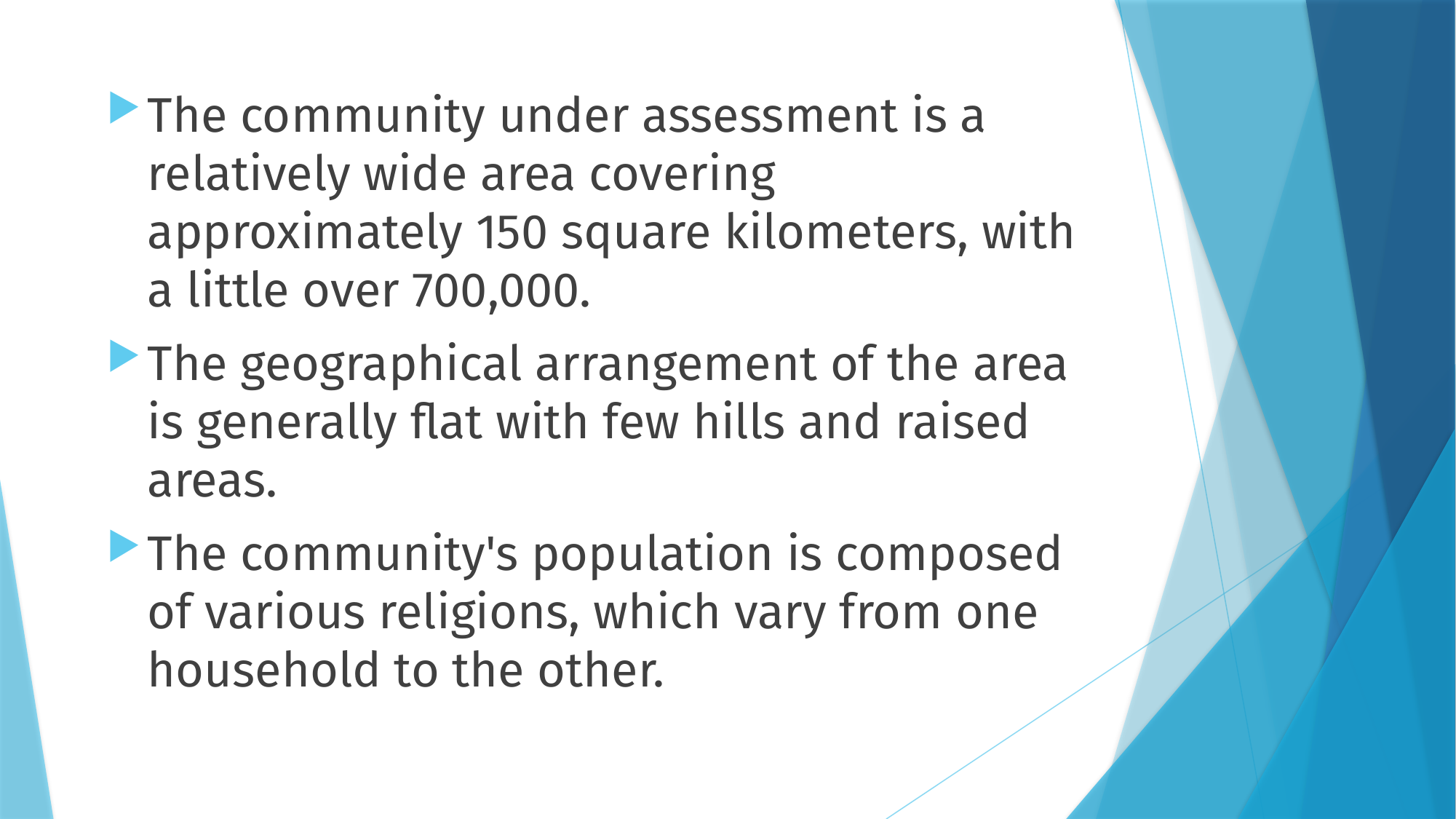

The community under assessment is a relatively wide area covering approximately 150 square kilometers, with a little over 700,000.
The geographical arrangement of the area is generally flat with few hills and raised areas.
The community's population is composed of various religions, which vary from one household to the other.